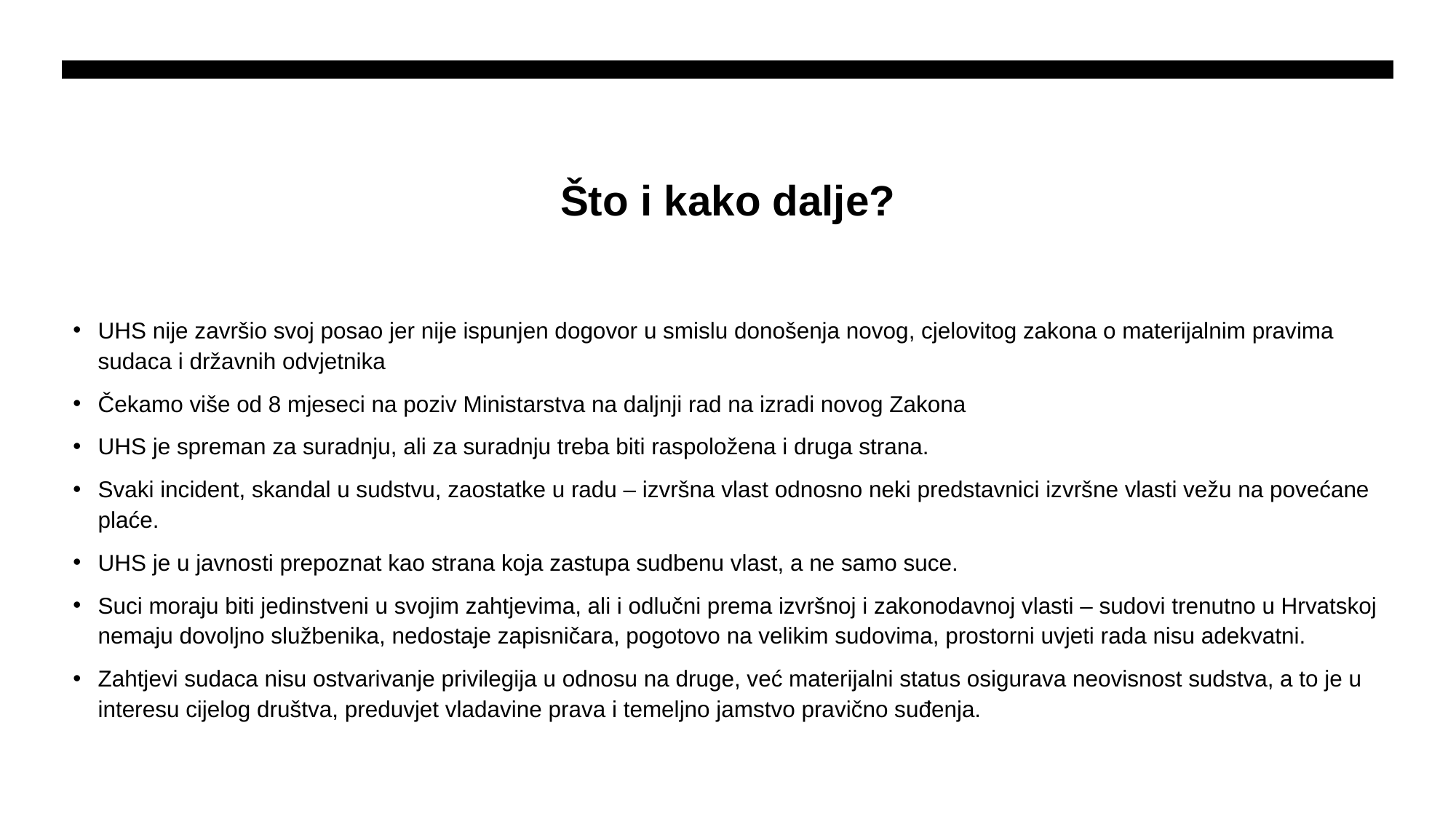

# Što i kako dalje?
UHS nije završio svoj posao jer nije ispunjen dogovor u smislu donošenja novog, cjelovitog zakona o materijalnim pravima sudaca i državnih odvjetnika
Čekamo više od 8 mjeseci na poziv Ministarstva na daljnji rad na izradi novog Zakona
UHS je spreman za suradnju, ali za suradnju treba biti raspoložena i druga strana.
Svaki incident, skandal u sudstvu, zaostatke u radu – izvršna vlast odnosno neki predstavnici izvršne vlasti vežu na povećane plaće.
UHS je u javnosti prepoznat kao strana koja zastupa sudbenu vlast, a ne samo suce.
Suci moraju biti jedinstveni u svojim zahtjevima, ali i odlučni prema izvršnoj i zakonodavnoj vlasti – sudovi trenutno u Hrvatskoj nemaju dovoljno službenika, nedostaje zapisničara, pogotovo na velikim sudovima, prostorni uvjeti rada nisu adekvatni.
Zahtjevi sudaca nisu ostvarivanje privilegija u odnosu na druge, već materijalni status osigurava neovisnost sudstva, a to je u interesu cijelog društva, preduvjet vladavine prava i temeljno jamstvo pravično suđenja.